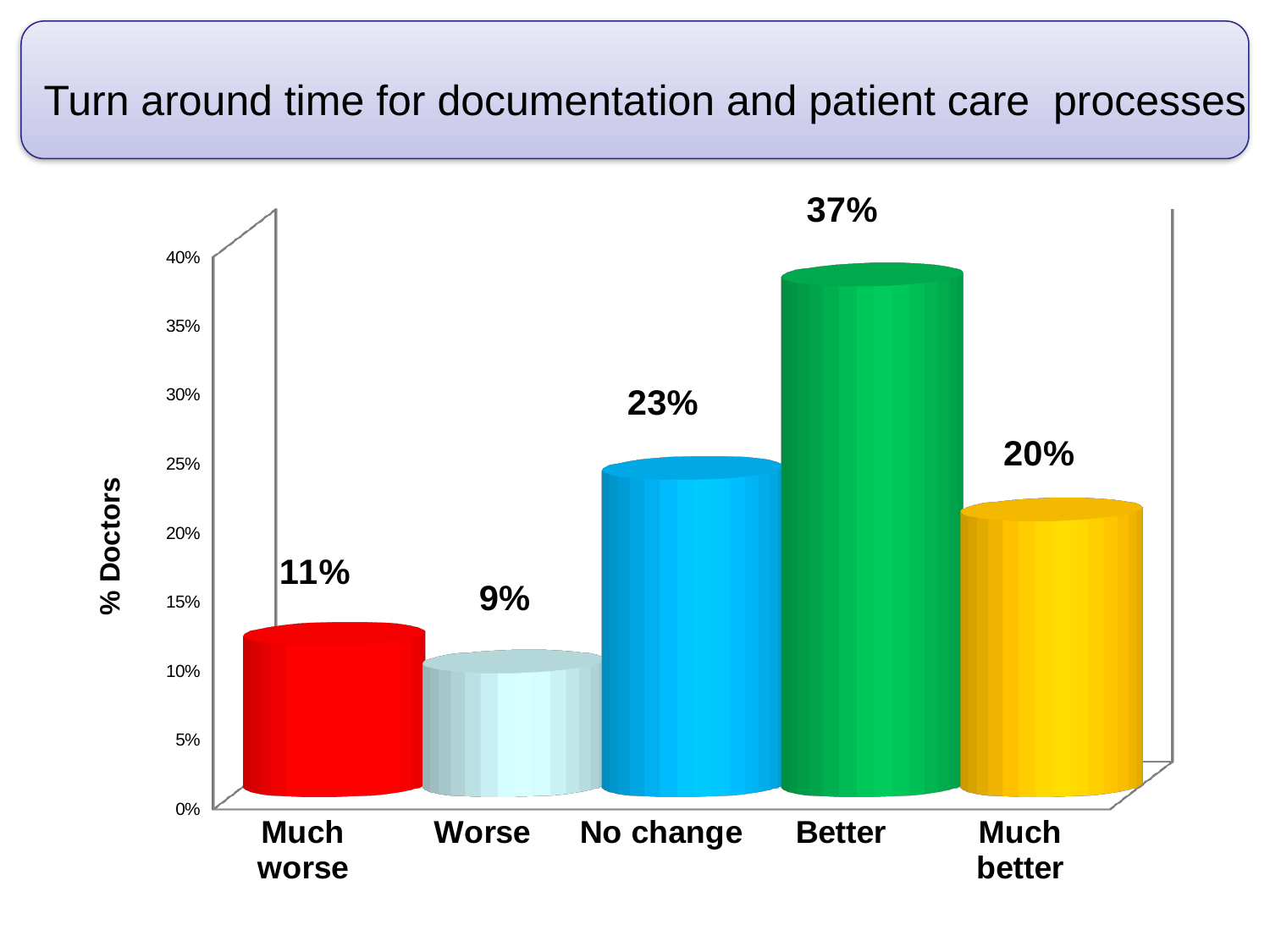

# Turn around time for documentation and patient care  processes

[unsupported chart]